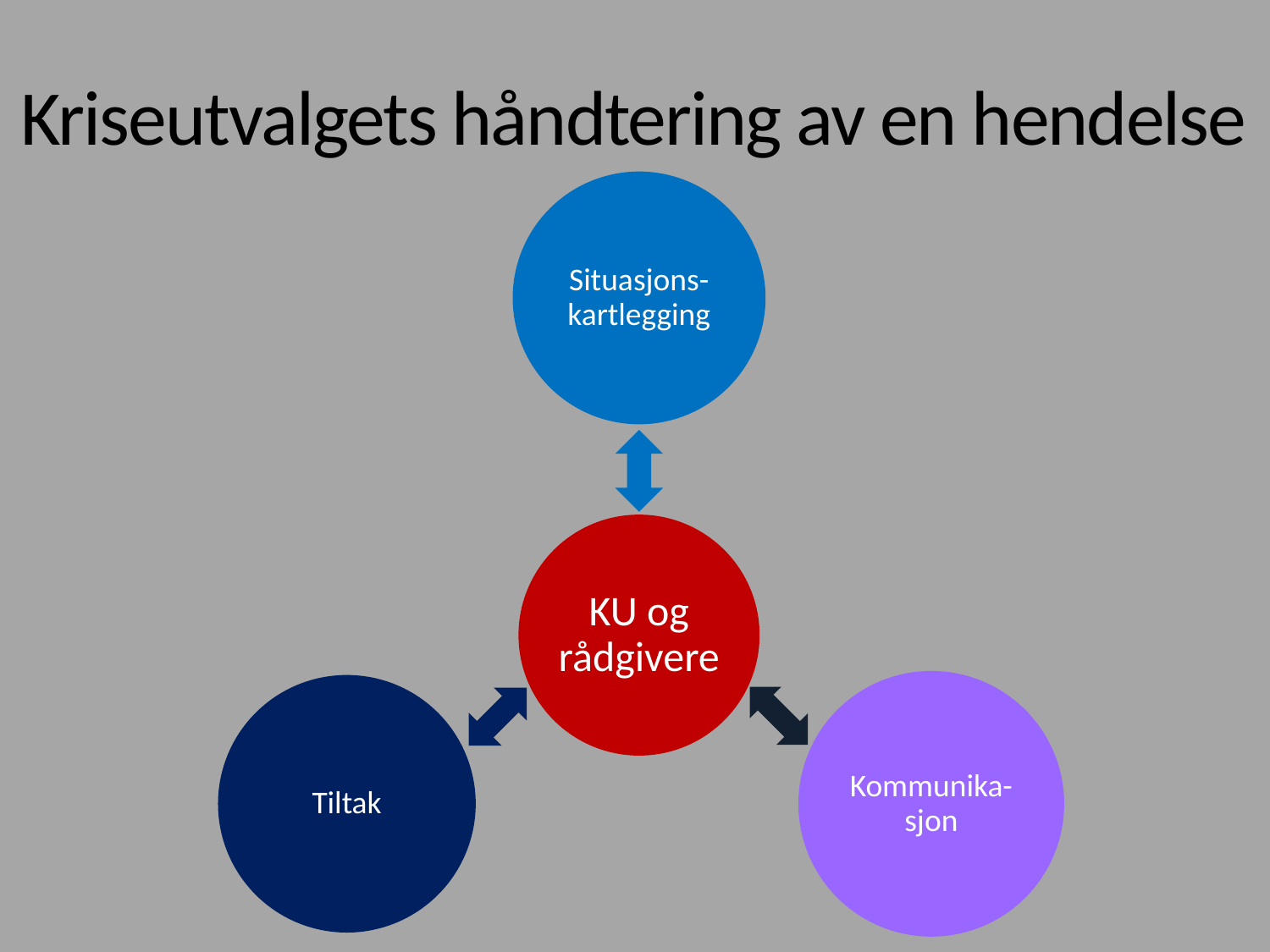

# Kriseutvalgets håndtering av en hendelse
KU og rådgivere

Situasjons-kartlegging

Kommunika-sjon

Tiltak